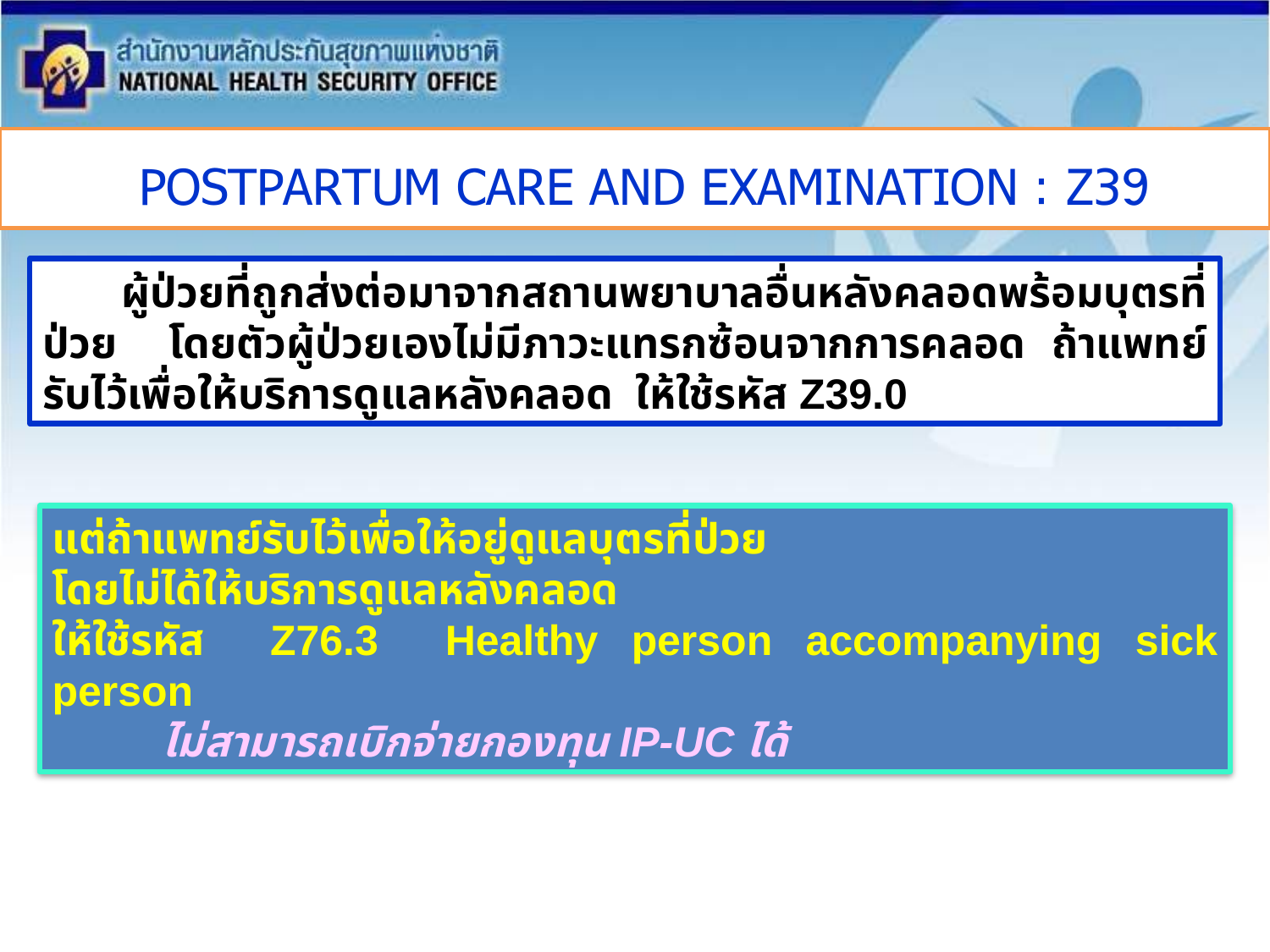

# POSTPARTUM CARE AND EXAMINATION : Z39
      ผู้ป่วยที่ถูกส่งต่อมาจากสถานพยาบาลอื่นหลังคลอดพร้อมบุตรที่ป่วย  โดยตัวผู้ป่วยเองไม่มีภาวะแทรกซ้อนจากการคลอด ถ้าแพทย์รับไว้เพื่อให้บริการดูแลหลังคลอด  ให้ใช้รหัส Z39.0
แต่ถ้าแพทย์รับไว้เพื่อให้อยู่ดูแลบุตรที่ป่วย
โดยไม่ได้ให้บริการดูแลหลังคลอด
ให้ใช้รหัส  Z76.3  Healthy person accompanying sick person
          ไม่สามารถเบิกจ่ายกองทุน IP-UC ได้